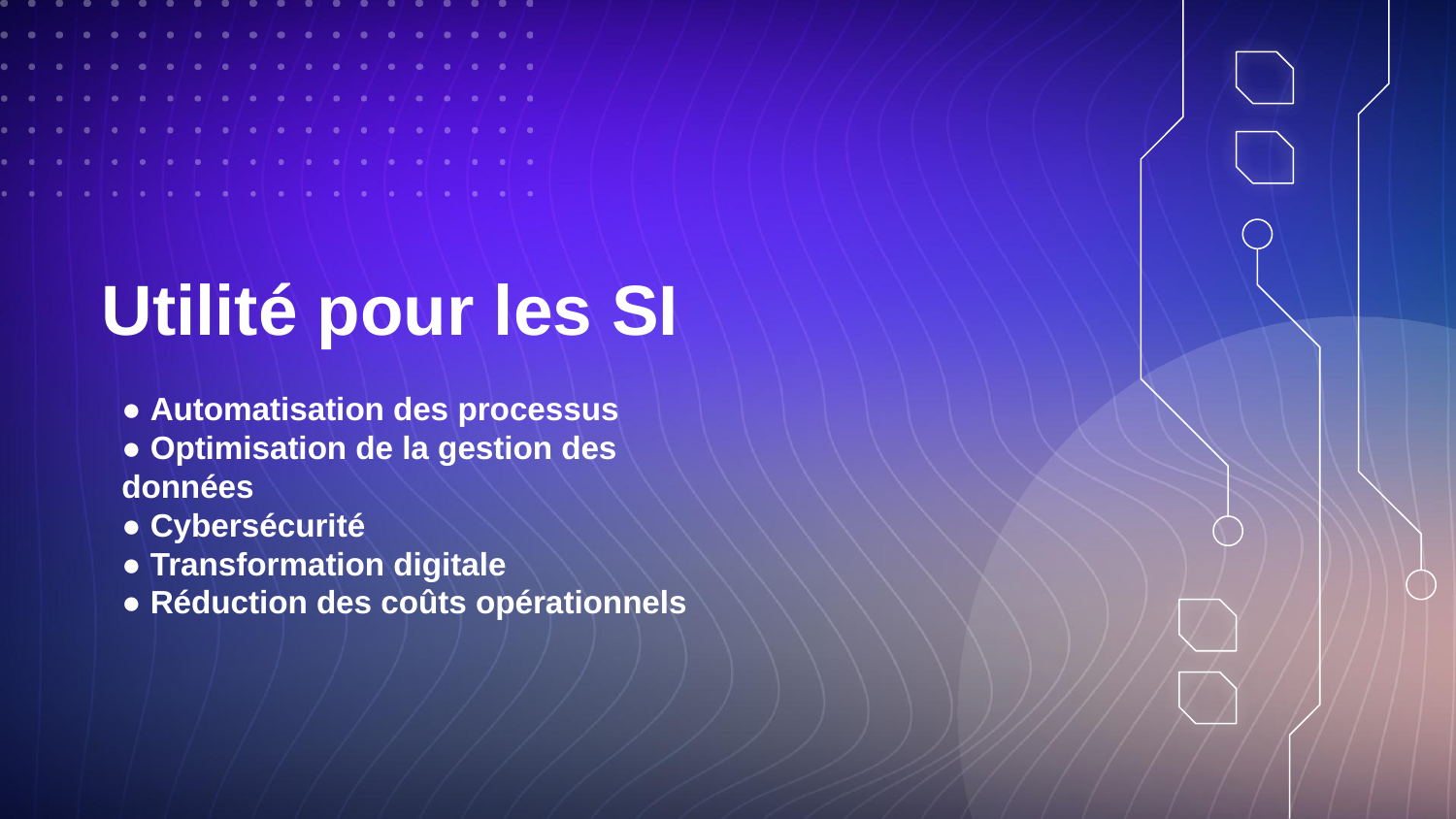

# Utilité pour les SI
● Automatisation des processus
● Optimisation de la gestion des données
● Cybersécurité
● Transformation digitale
● Réduction des coûts opérationnels